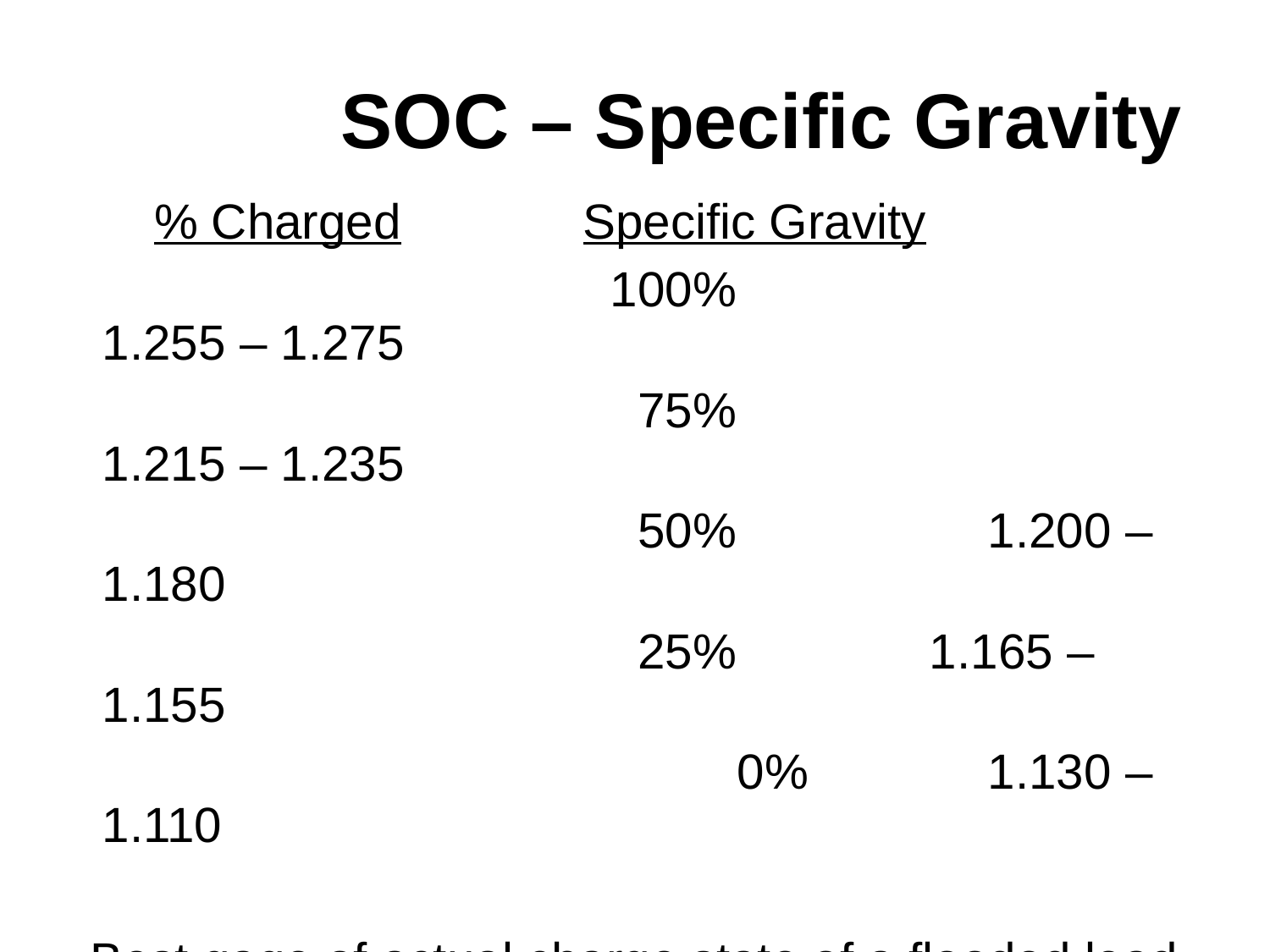

# SOC – Specific Gravity
% Charged		Specific Gravity
					100%		 		1.255 – 1.275
					  75%		  		1.215 – 1.235
 					  50%		         1.200 – 1.180
					  25%	              1.165 – 1.155
						0%	         1.130 – 1.110

Best gage of actual charge state of a flooded lead acid battery.